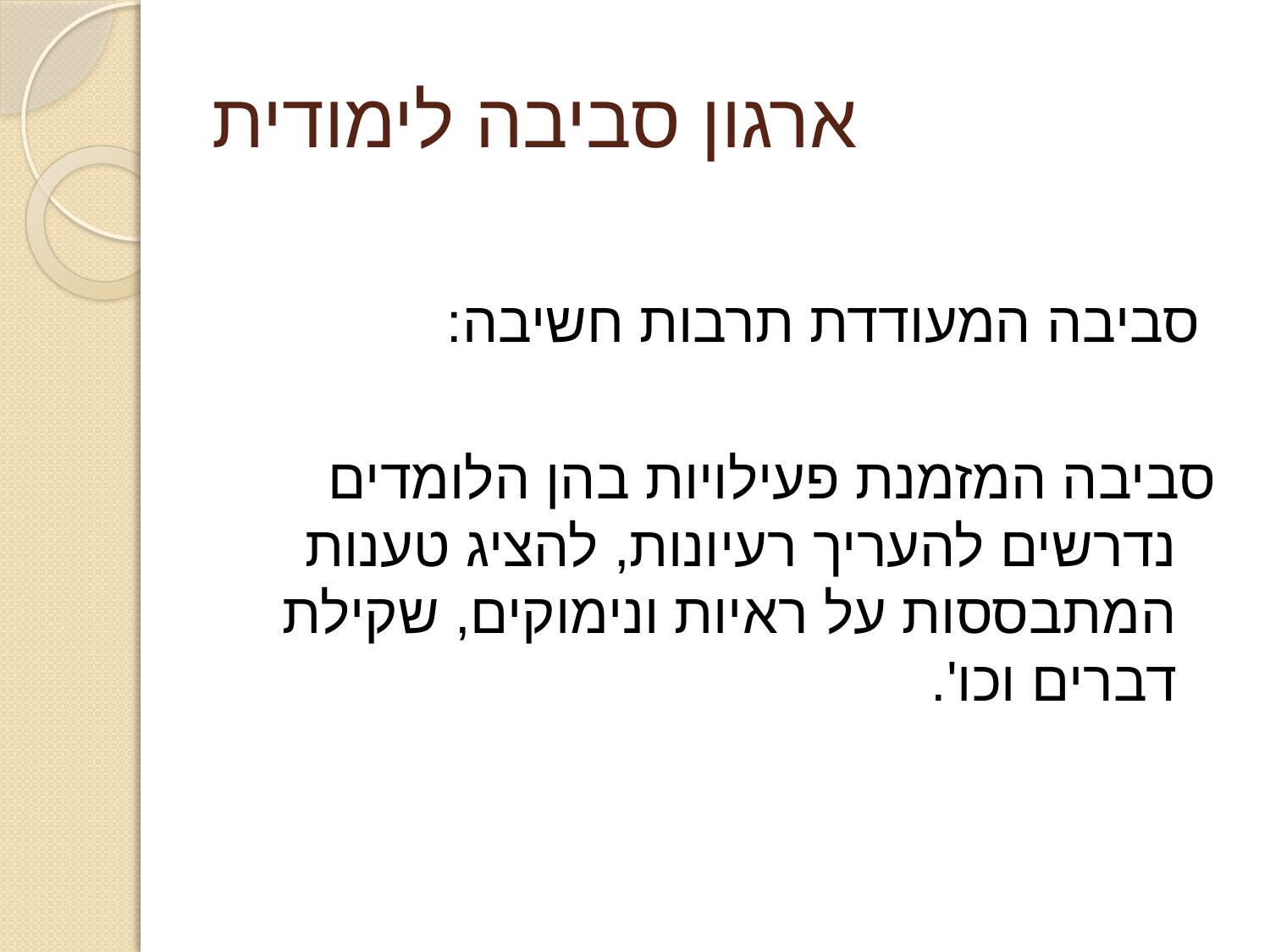

# ארגון סביבה לימודית

 סביבה המעודדת תרבות חשיבה:

	סביבה המזמנת פעילויות בהן הלומדים נדרשים להעריך רעיונות, להציג טענות המתבססות על ראיות ונימוקים, שקילת דברים וכו'.